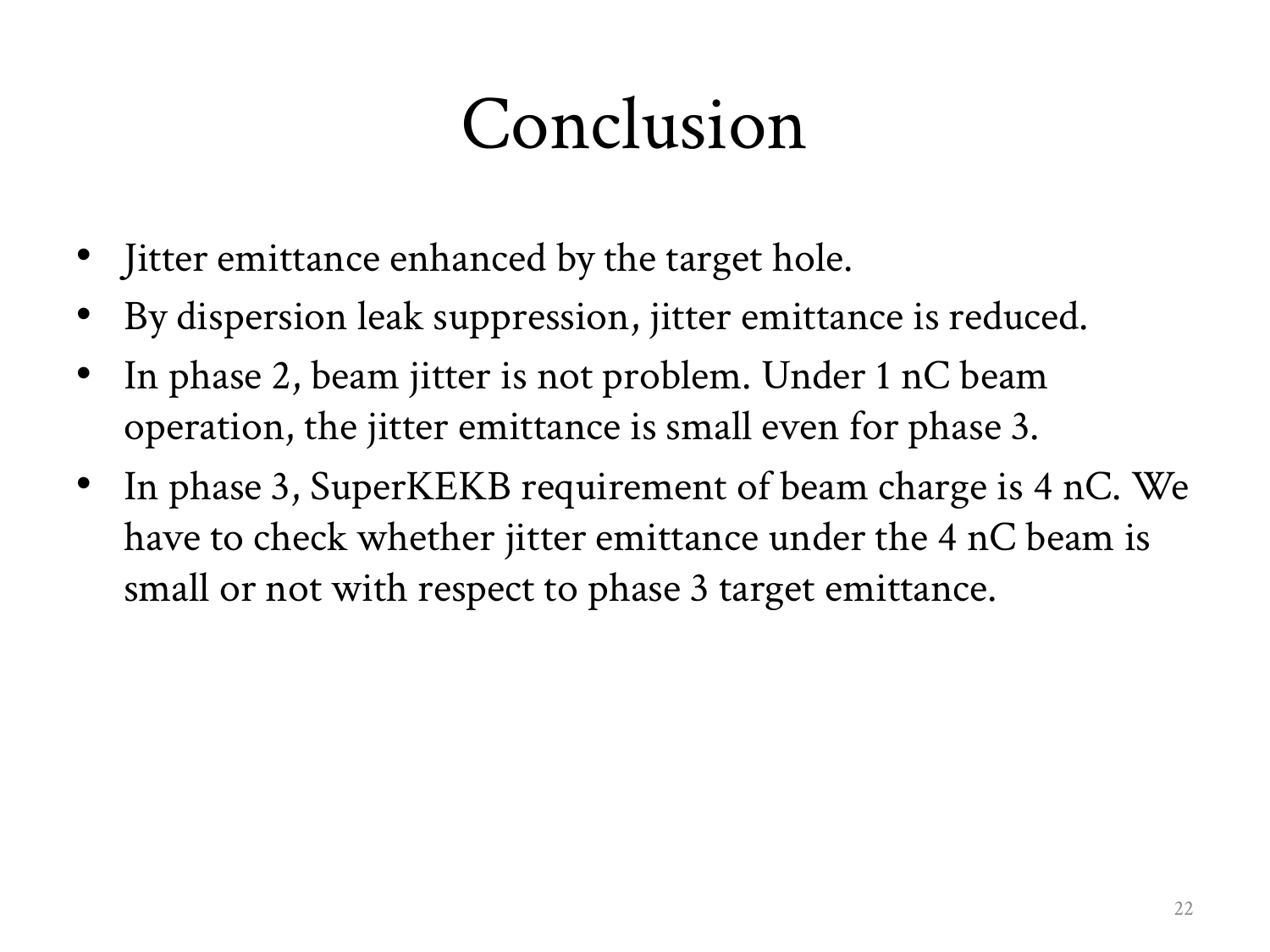

# Conclusion
Jitter emittance enhanced by the target hole.
By dispersion leak suppression, jitter emittance is reduced.
In phase 2, beam jitter is not problem. Under 1 nC beam operation, the jitter emittance is small even for phase 3.
In phase 3, SuperKEKB requirement of beam charge is 4 nC. We have to check whether jitter emittance under the 4 nC beam is small or not with respect to phase 3 target emittance.
22